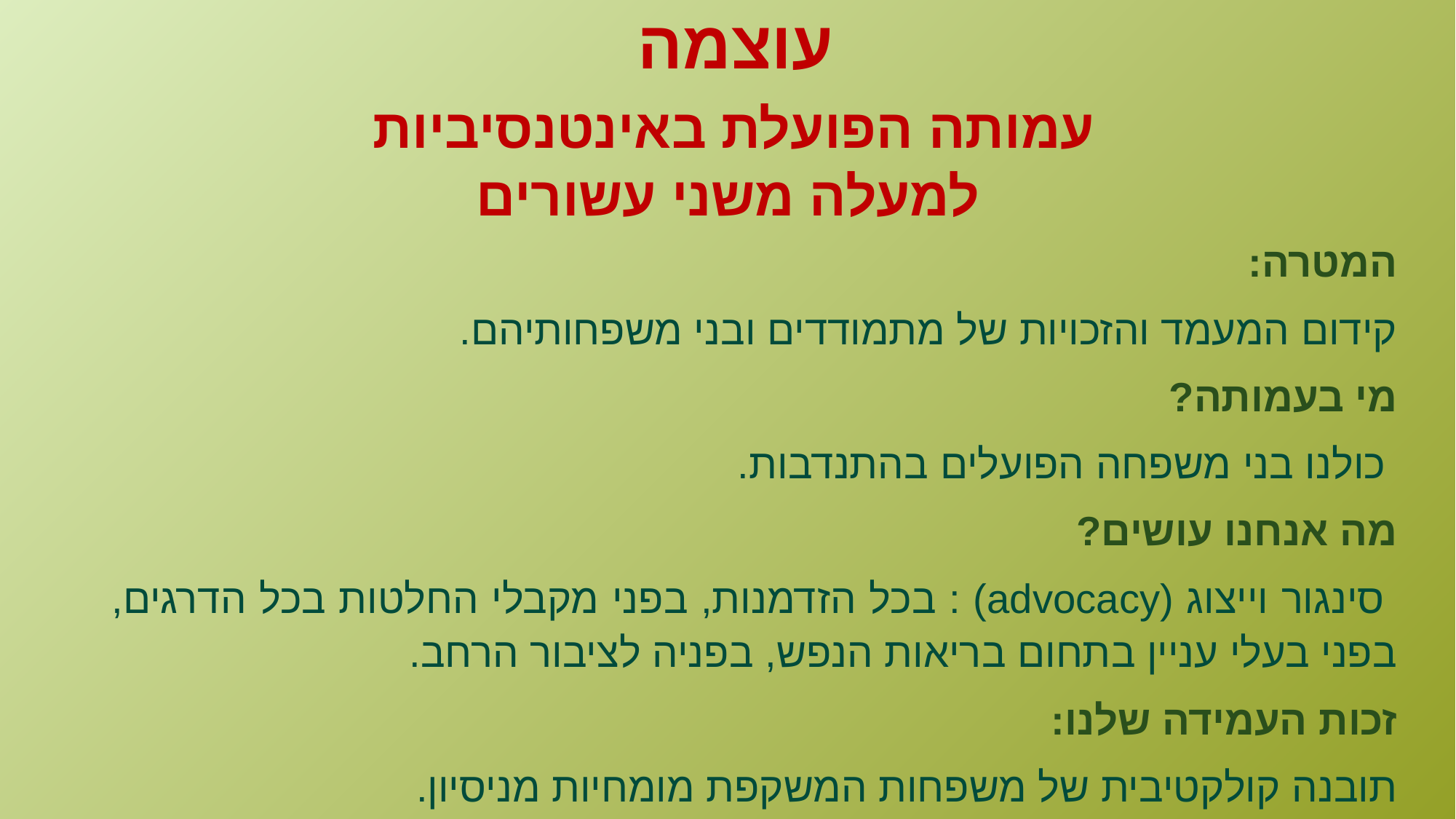

# עוצמה עמותה הפועלת באינטנסיביות למעלה משני עשורים
המטרה:
קידום המעמד והזכויות של מתמודדים ובני משפחותיהם.
מי בעמותה?
 כולנו בני משפחה הפועלים בהתנדבות.
מה אנחנו עושים?
 סינגור וייצוג (advocacy) : בכל הזדמנות, בפני מקבלי החלטות בכל הדרגים, בפני בעלי עניין בתחום בריאות הנפש, בפניה לציבור הרחב.
זכות העמידה שלנו:
תובנה קולקטיבית של משפחות המשקפת מומחיות מניסיון.